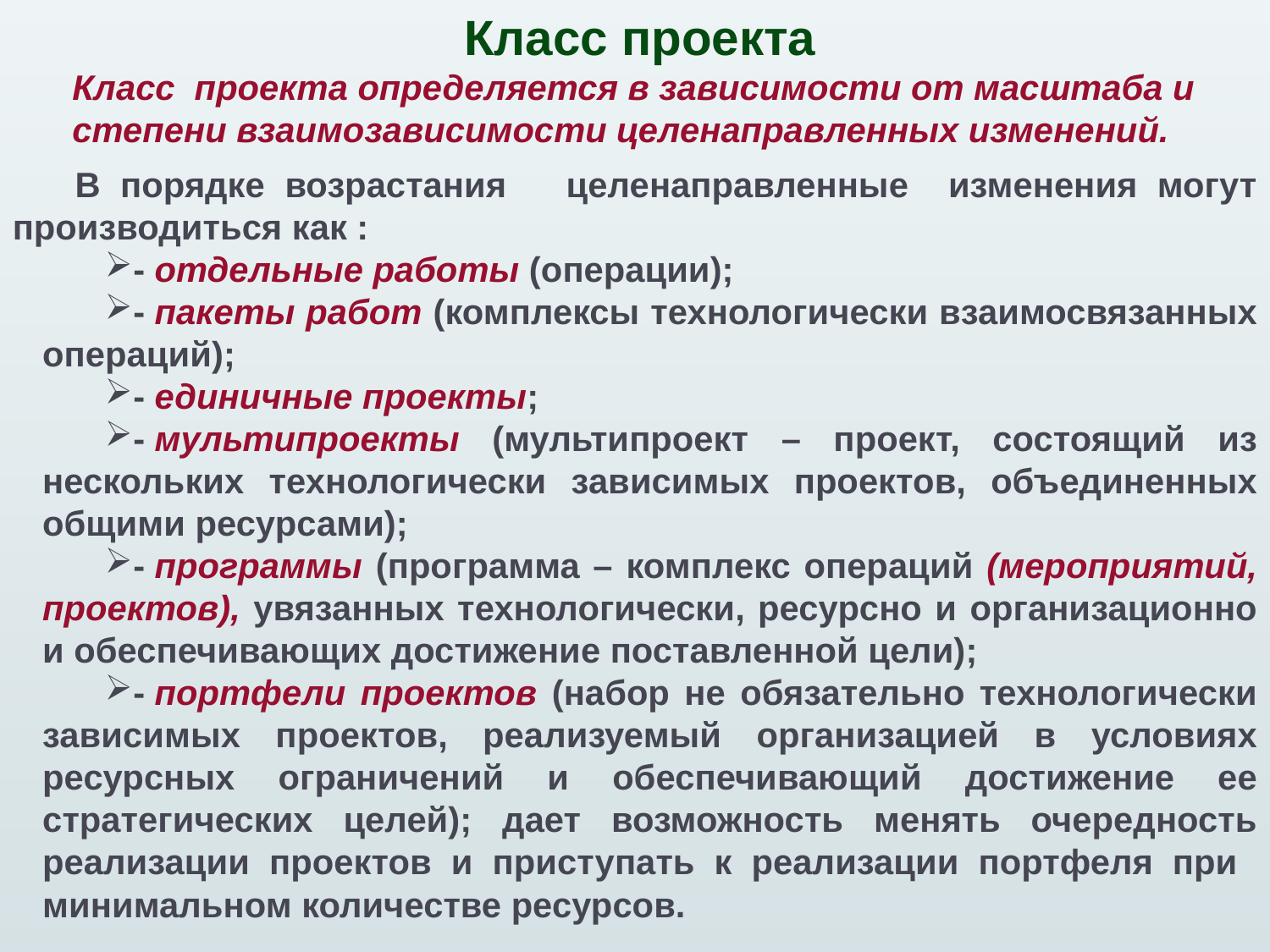

Класс проекта
Класс  проекта определяется в зависимости от масштаба и степени взаимозависимости целенаправленных изменений.
В порядке возрастания   целенаправленные  изменения могут производиться как :
- отдельные работы (операции);
- пакеты работ (комплексы технологически взаимосвязанных операций);
- единичные проекты;
- мультипроекты (мультипроект – проект, состоящий из нескольких технологически зависимых проектов, объединенных общими ресурсами);
- программы (программа – комплекс операций (мероприятий, проектов), увязанных технологически, ресурсно и организационно и обеспечивающих достижение поставленной цели);
- портфели проектов (набор не обязательно технологически зависимых проектов, реализуемый организацией в условиях ресурсных ограничений и обеспечивающий достижение ее стратегических целей); дает возможность менять очередность реализации проектов и приступать к реализации портфеля при  минимальном количестве ресурсов.